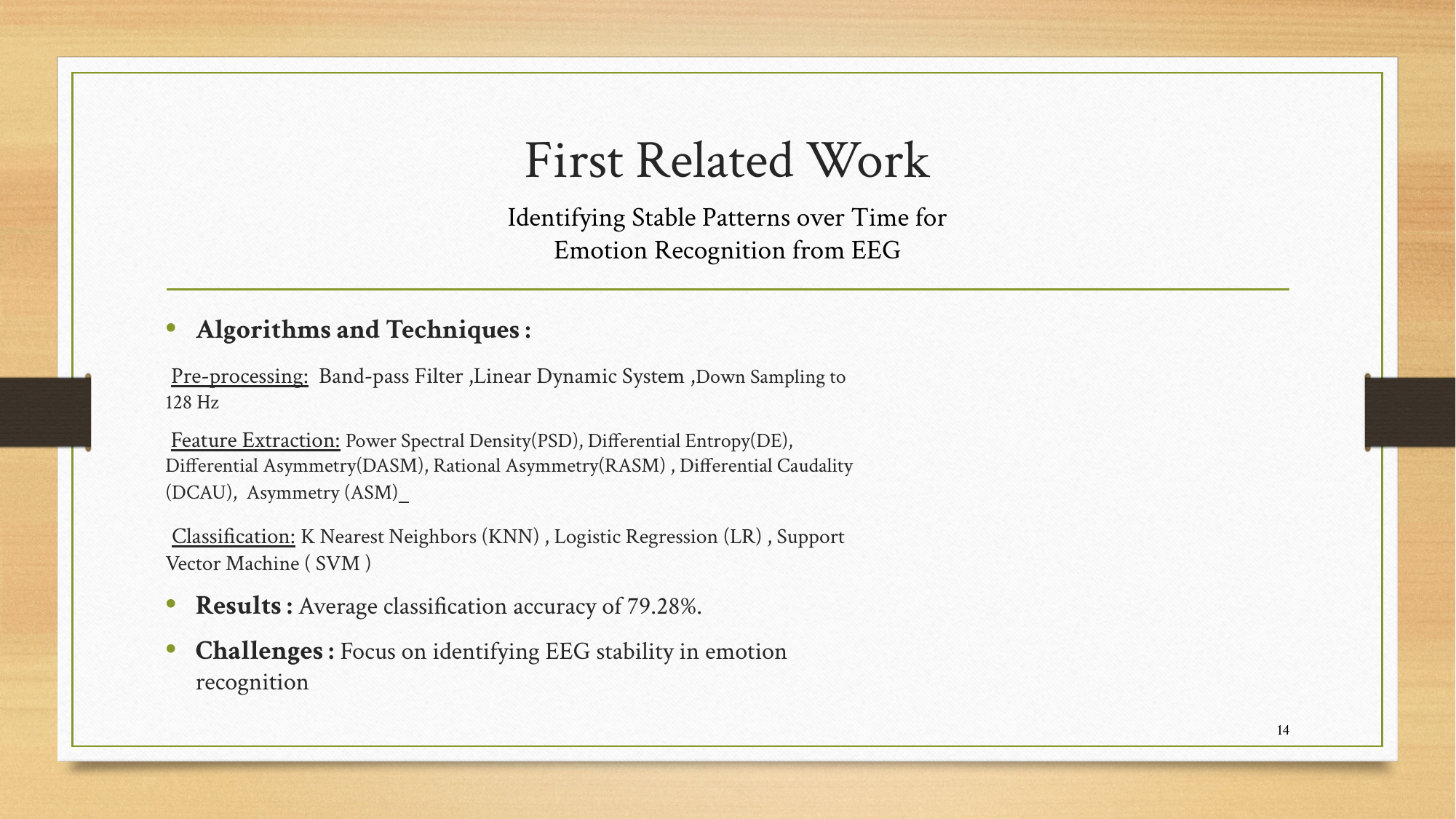

# First Related Work
Identifying Stable Patterns over Time for
Emotion Recognition from EEG
Algorithms and Techniques :
 Pre-processing:  Band-pass Filter ,Linear Dynamic System ,Down Sampling to 128 Hz
 Feature Extraction: Power Spectral Density(PSD), Differential Entropy(DE), Differential Asymmetry(DASM), Rational Asymmetry(RASM) , Differential Caudality (DCAU),  Asymmetry (ASM)
 Classification: K Nearest Neighbors (KNN) , Logistic Regression (LR) , Support Vector Machine ( SVM )
Results : Average classification accuracy of 79.28%.
Challenges : Focus on identifying EEG stability in emotion recognition
14